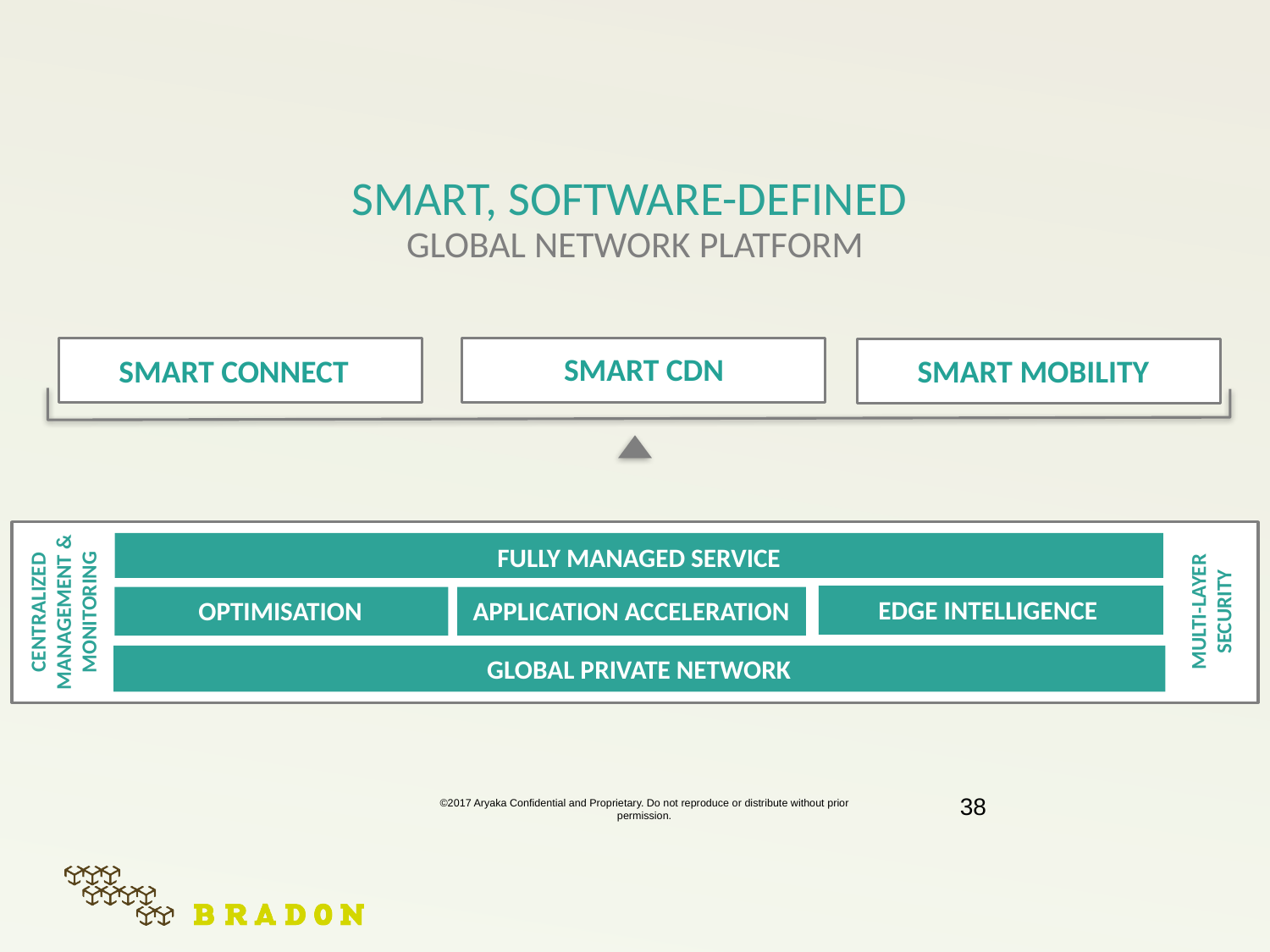

SMART, Software-defined
GLOBAL network platform

SMART CONNECT

SMART CDN
SMART MOBILITY

FULLY MANAGED SERVICE
CENTRALIZED MANAGEMENT & MONITORING
MULTI-LAYER SECURITY

EDGE INTELLIGENCE
OPTIMISATION
APPLICATION ACCELERATION

GLOBAL PRIVATE NETWORK
ARYAKA SMART SOFTWARE DEFINED NETWORK PLATFORM
38
©2017 Aryaka Confidential and Proprietary. Do not reproduce or distribute without prior permission.